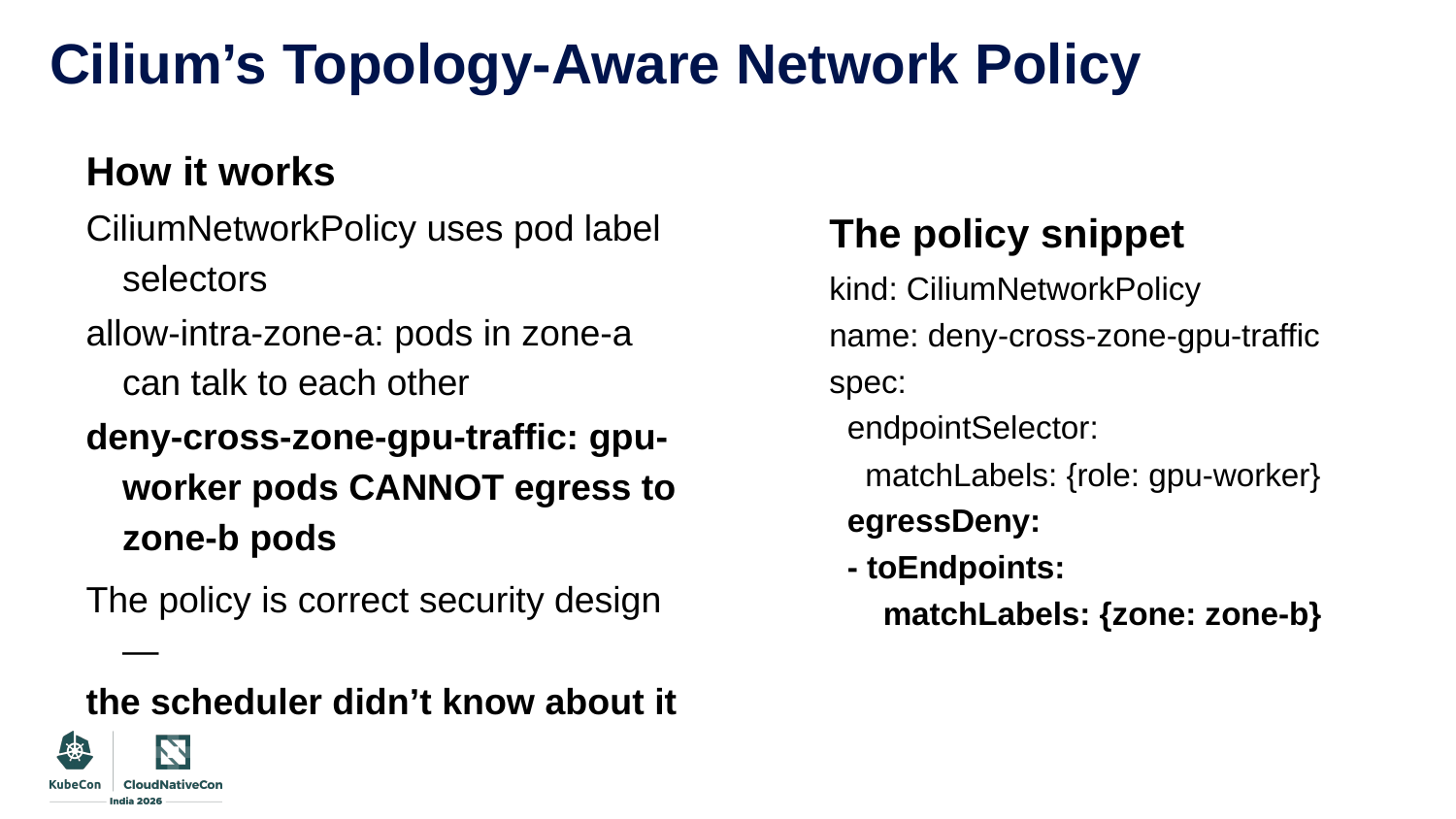

# Cilium’s Topology-Aware Network Policy
How it works
CiliumNetworkPolicy uses pod label selectors
allow-intra-zone-a: pods in zone-a can talk to each other
deny-cross-zone-gpu-traffic: gpu-worker pods CANNOT egress to zone-b pods
The policy is correct security design —
the scheduler didn’t know about it
The policy snippet
kind: CiliumNetworkPolicy
name: deny-cross-zone-gpu-traffic
spec:
  endpointSelector:
    matchLabels: {role: gpu-worker}
  egressDeny:
  - toEndpoints:
      matchLabels: {zone: zone-b}